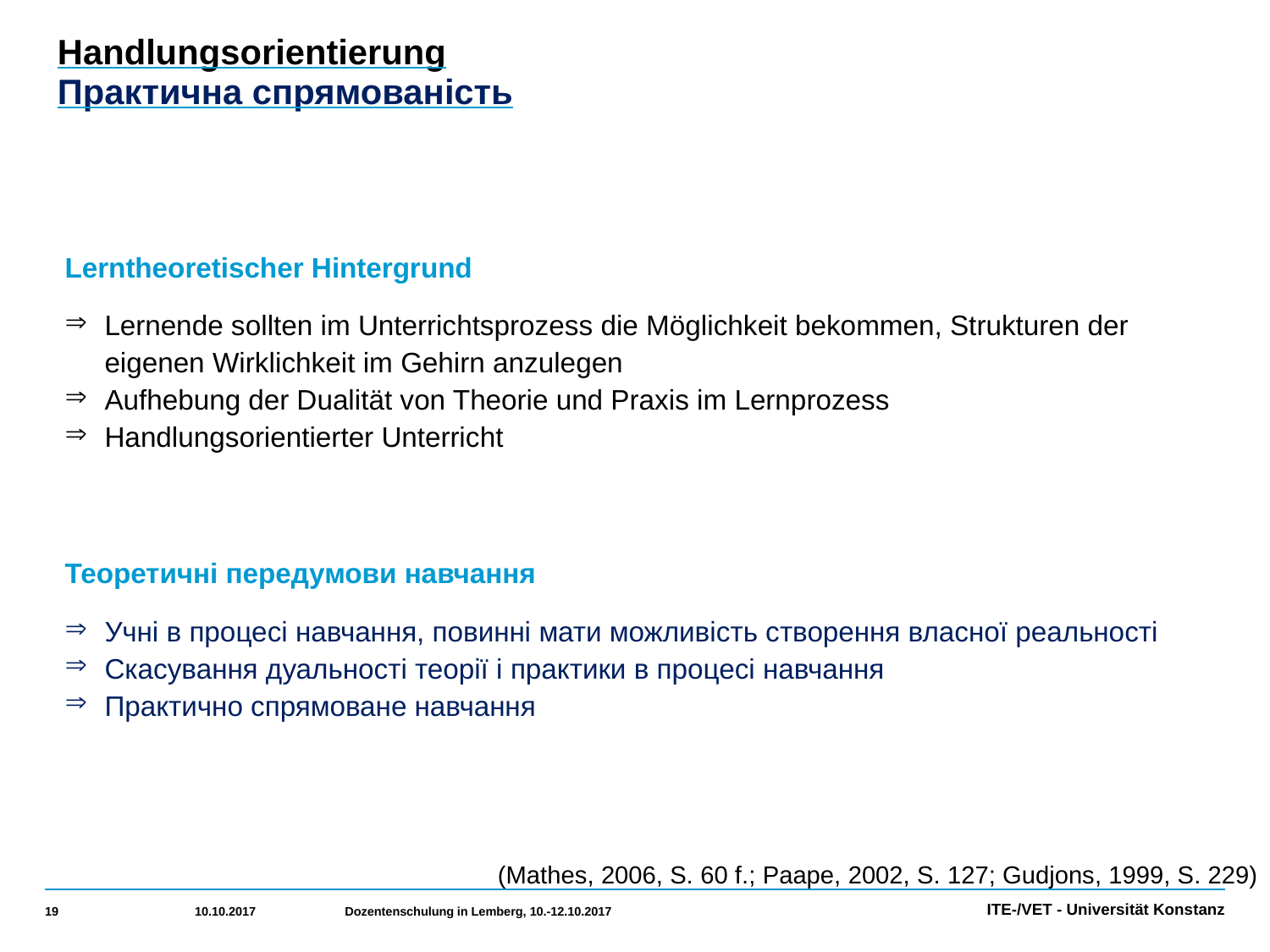

# Handlungsorientierung Практична спрямованість
Lerntheoretischer Hintergrund
Lernende sollten im Unterrichtsprozess die Möglichkeit bekommen, Strukturen der eigenen Wirklichkeit im Gehirn anzulegen
Aufhebung der Dualität von Theorie und Praxis im Lernprozess
Handlungsorientierter Unterricht

Теоретичні передумови навчання
Учні в процесі навчання, повинні мати можливість створення власної реальності
Скасування дуальності теорії і практики в процесі навчання
Практично спрямоване навчання

(Mathes, 2006, S. 60 f.; Paape, 2002, S. 127; Gudjons, 1999, S. 229)
19
10.10.2017
Dozentenschulung in Lemberg, 10.-12.10.2017